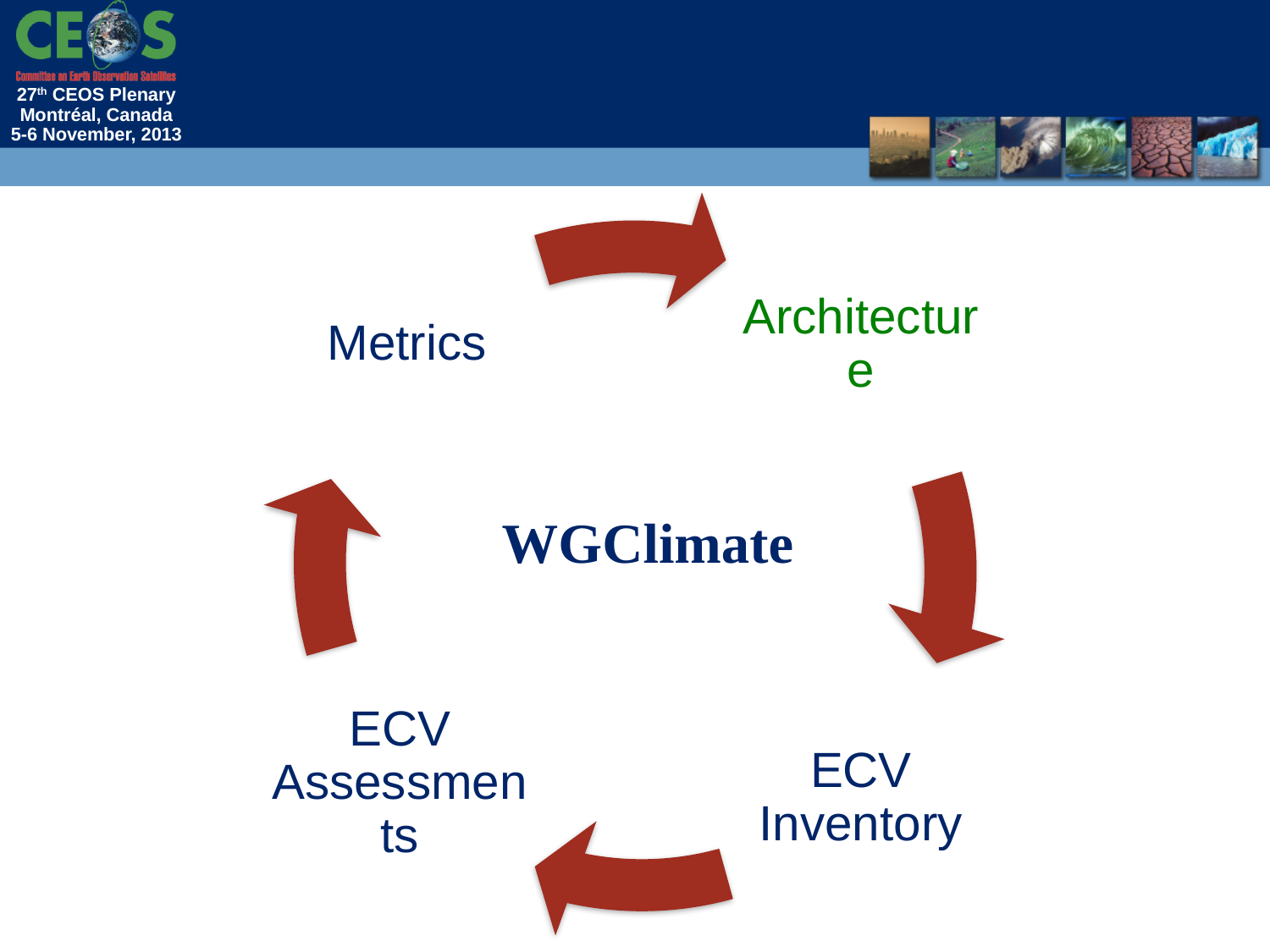

Architecture
ECV Inventory
ECV Assessments
Metrics
WGClimate